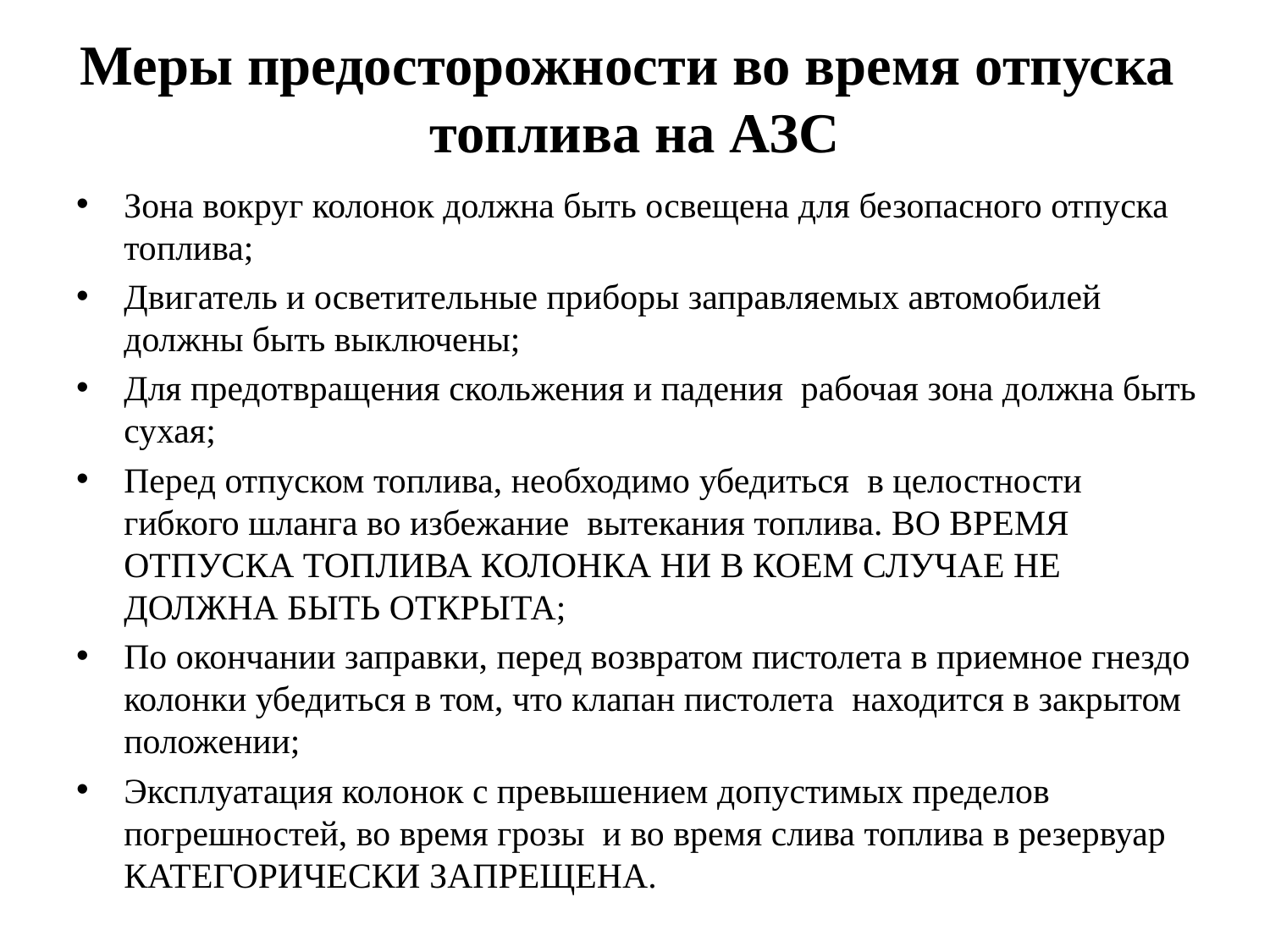

# Меры предосторожности во время отпуска топлива на АЗС
Зона вокруг колонок должна быть освещена для безопасного отпуска топлива;
Двигатель и осветительные приборы заправляемых автомобилей должны быть выключены;
Для предотвращения скольжения и падения  рабочая зона должна быть сухая;
Перед отпуском топлива, необходимо убедиться  в целостности гибкого шланга во избежание  вытекания топлива. ВО ВРЕМЯ ОТПУСКА ТОПЛИВА КОЛОНКА НИ В КОЕМ СЛУЧАЕ НЕ ДОЛЖНА БЫТЬ ОТКРЫТА;
По окончании заправки, перед возвратом пистолета в приемное гнездо колонки убедиться в том, что клапан пистолета  находится в закрытом положении;
Эксплуатация колонок с превышением допустимых пределов погрешностей, во время грозы  и во время слива топлива в резервуар КАТЕГОРИЧЕСКИ ЗАПРЕЩЕНА.